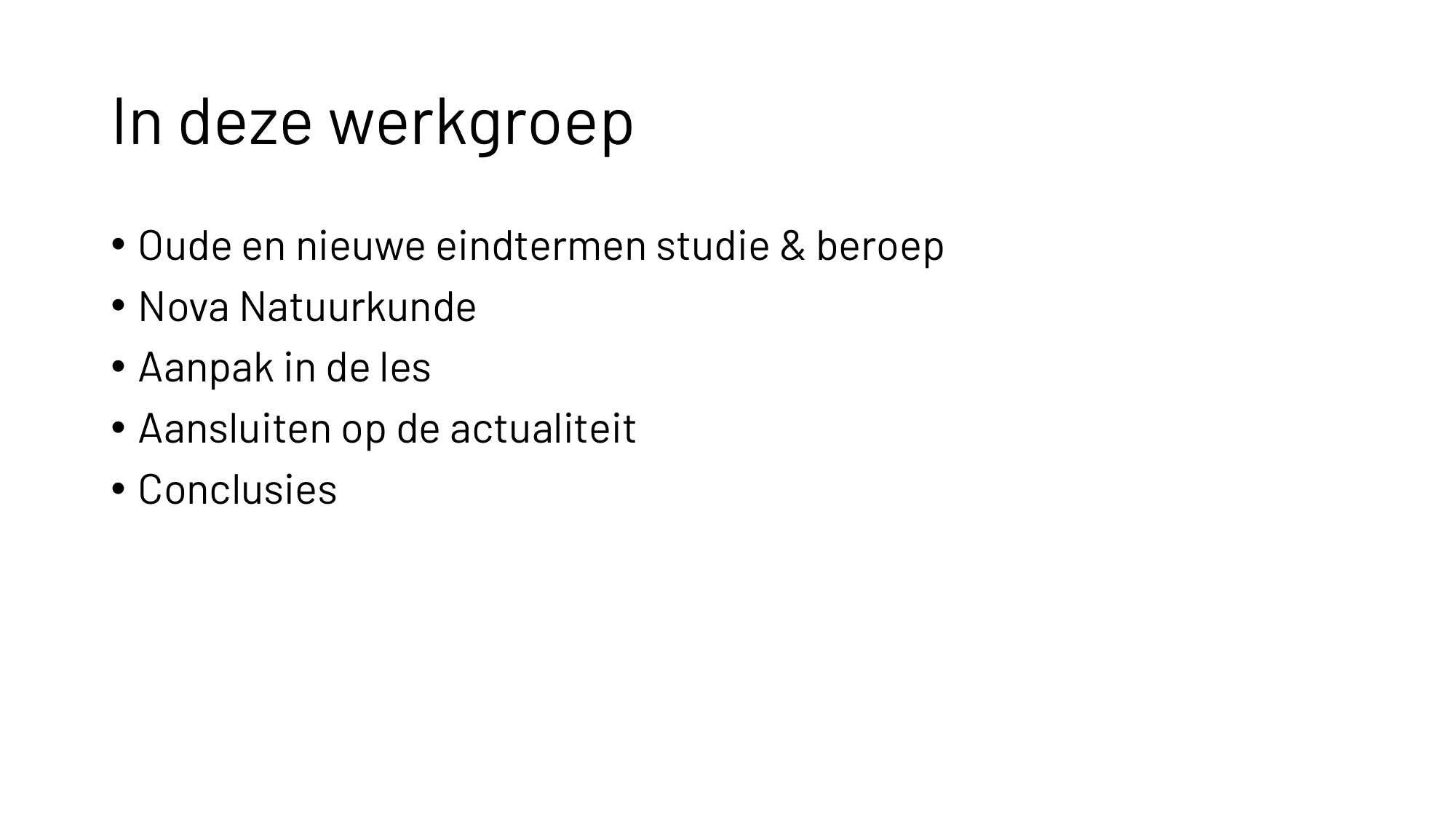

# In deze werkgroep
Oude en nieuwe eindtermen studie & beroep
Nova Natuurkunde
Aanpak in de les
Aansluiten op de actualiteit
Conclusies